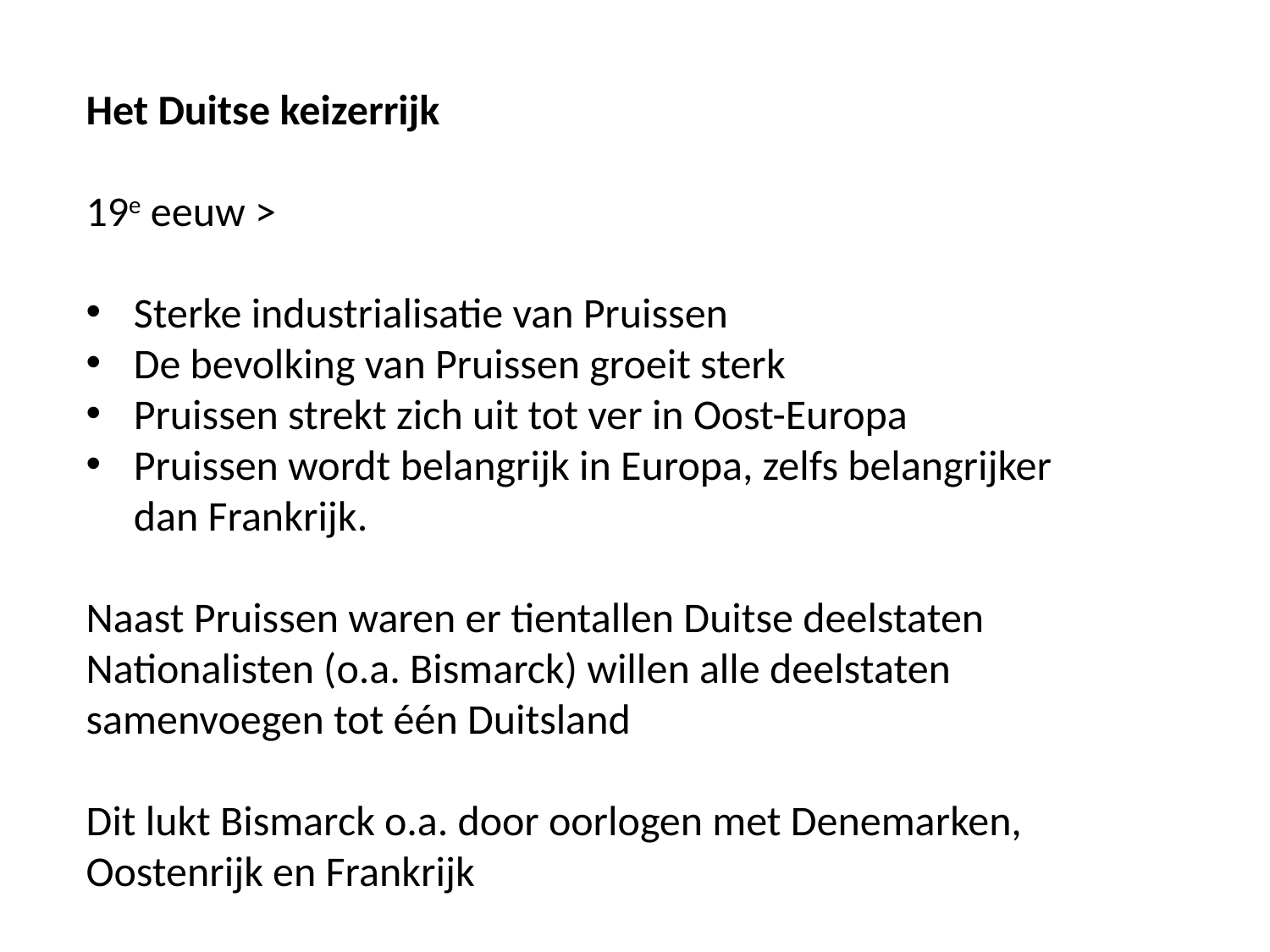

Het Duitse keizerrijk

19e eeuw >

Sterke industrialisatie van Pruissen
De bevolking van Pruissen groeit sterk
Pruissen strekt zich uit tot ver in Oost-Europa
Pruissen wordt belangrijk in Europa, zelfs belangrijker dan Frankrijk.

Naast Pruissen waren er tientallen Duitse deelstaten
Nationalisten (o.a. Bismarck) willen alle deelstaten samenvoegen tot één Duitsland

Dit lukt Bismarck o.a. door oorlogen met Denemarken, Oostenrijk en Frankrijk